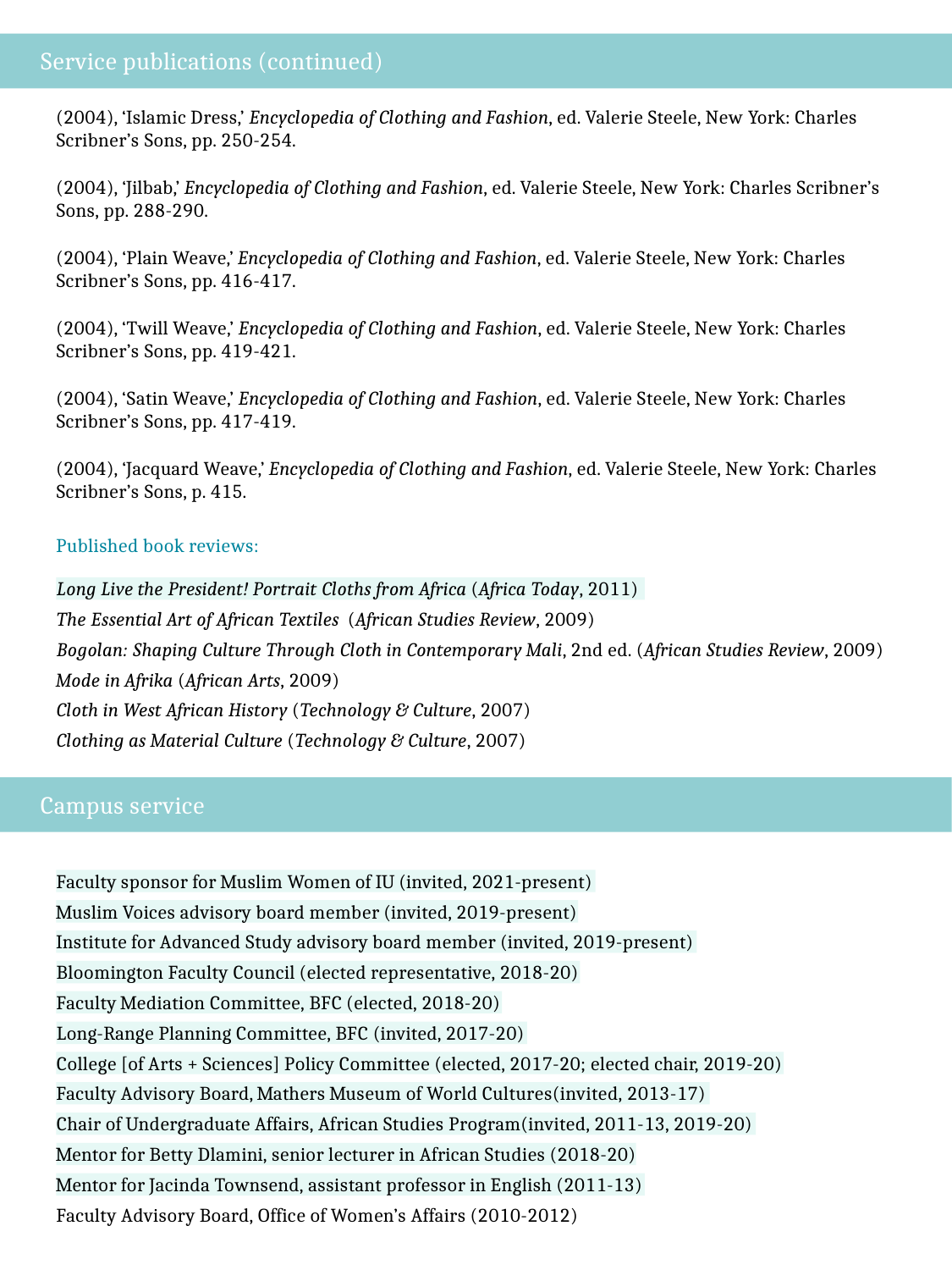

Service publications (continued)

(2004), ‘Islamic Dress,’ Encyclopedia of Clothing and Fashion, ed. Valerie Steele, New York: Charles  Scribner’s Sons, pp. 250-254.

(2004), ‘Jilbab,’ Encyclopedia of Clothing and Fashion, ed. Valerie Steele, New York: Charles Scribner’s  Sons, pp. 288-290.

(2004), ‘Plain Weave,’ Encyclopedia of Clothing and Fashion, ed. Valerie Steele, New York: Charles  Scribner’s Sons, pp. 416-417.

(2004), ‘Twill Weave,’ Encyclopedia of Clothing and Fashion, ed. Valerie Steele, New York: Charles  Scribner’s Sons, pp. 419-421.

(2004), ‘Satin Weave,’ Encyclopedia of Clothing and Fashion, ed. Valerie Steele, New York: Charles  Scribner’s Sons, pp. 417-419.

(2004), ‘Jacquard Weave,’ Encyclopedia of Clothing and Fashion, ed. Valerie Steele, New York: Charles  Scribner’s Sons, p. 415.

Published book reviews:
Long Live the President! Portrait Cloths from Africa (Africa Today, 2011)
The Essential Art of African Textiles (African Studies Review, 2009)
Bogolan: Shaping Culture Through Cloth in Contemporary Mali, 2nd ed. (African Studies Review, 2009)
Mode in Afrika (African Arts, 2009)
Cloth in West African History (Technology & Culture, 2007)
Clothing as Material Culture (Technology & Culture, 2007)

Campus service
Faculty sponsor for Muslim Women of IU (invited, 2021-present)
Muslim Voices advisory board member (invited, 2019-present)
Institute for Advanced Study advisory board member (invited, 2019-present)
Bloomington Faculty Council (elected representative, 2018-20)
Faculty Mediation Committee, BFC (elected, 2018-20)
Long-Range Planning Committee, BFC (invited, 2017-20)
College [of Arts + Sciences] Policy Committee (elected, 2017-20; elected chair, 2019-20)
Faculty Advisory Board, Mathers Museum of World Cultures(invited, 2013-17)
Chair of Undergraduate Affairs, African Studies Program(invited, 2011-13, 2019-20)
Mentor for Betty Dlamini, senior lecturer in African Studies (2018-20)
Mentor for Jacinda Townsend, assistant professor in English (2011-13)
Faculty Advisory Board, Office of Women’s Affairs (2010-2012)